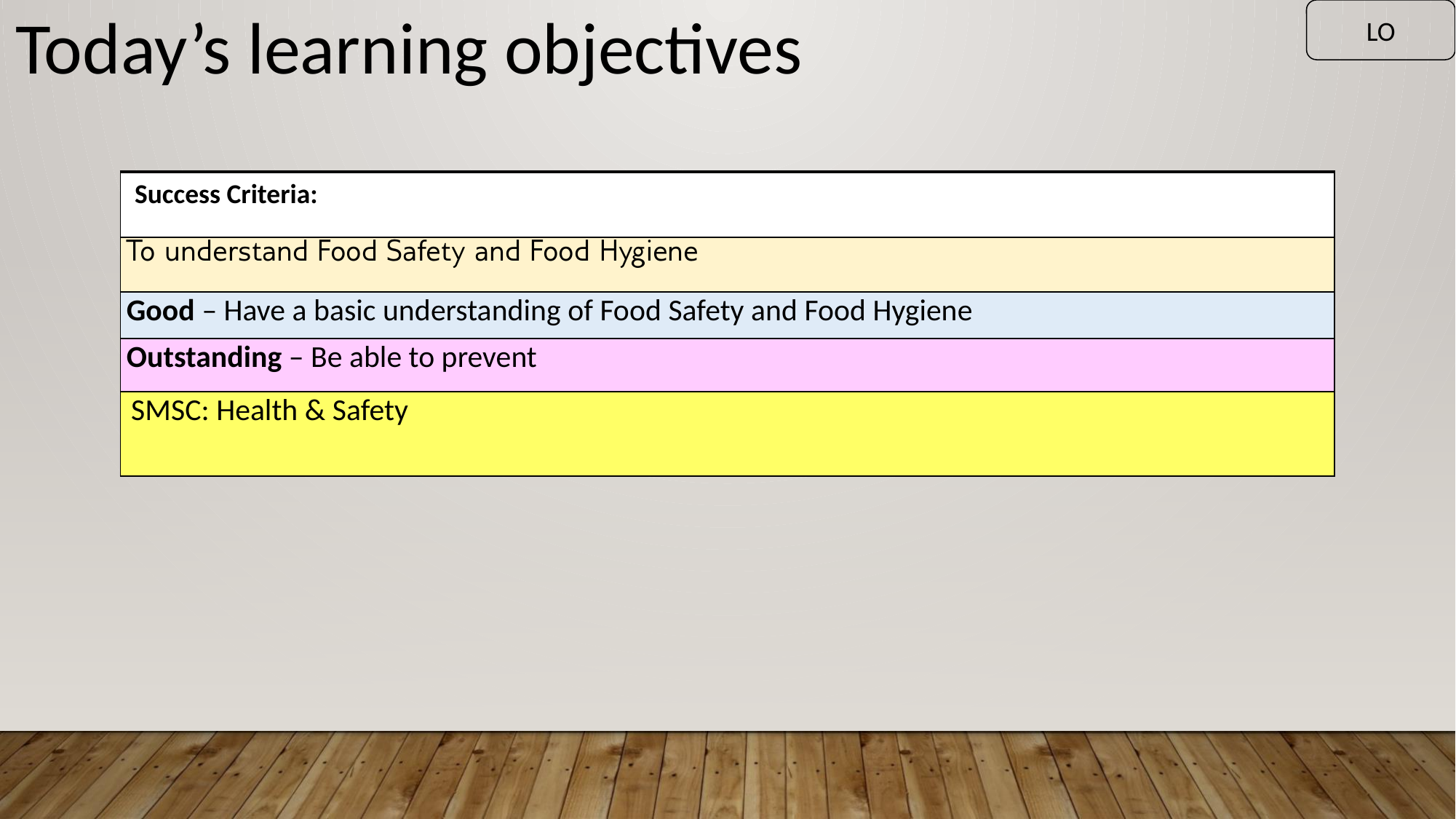

LO
Today’s learning objectives
| Success Criteria: |
| --- |
| To understand Food Safety and Food Hygiene |
| Good – Have a basic understanding of Food Safety and Food Hygiene |
| Outstanding – Be able to prevent |
| SMSC: Health & Safety |